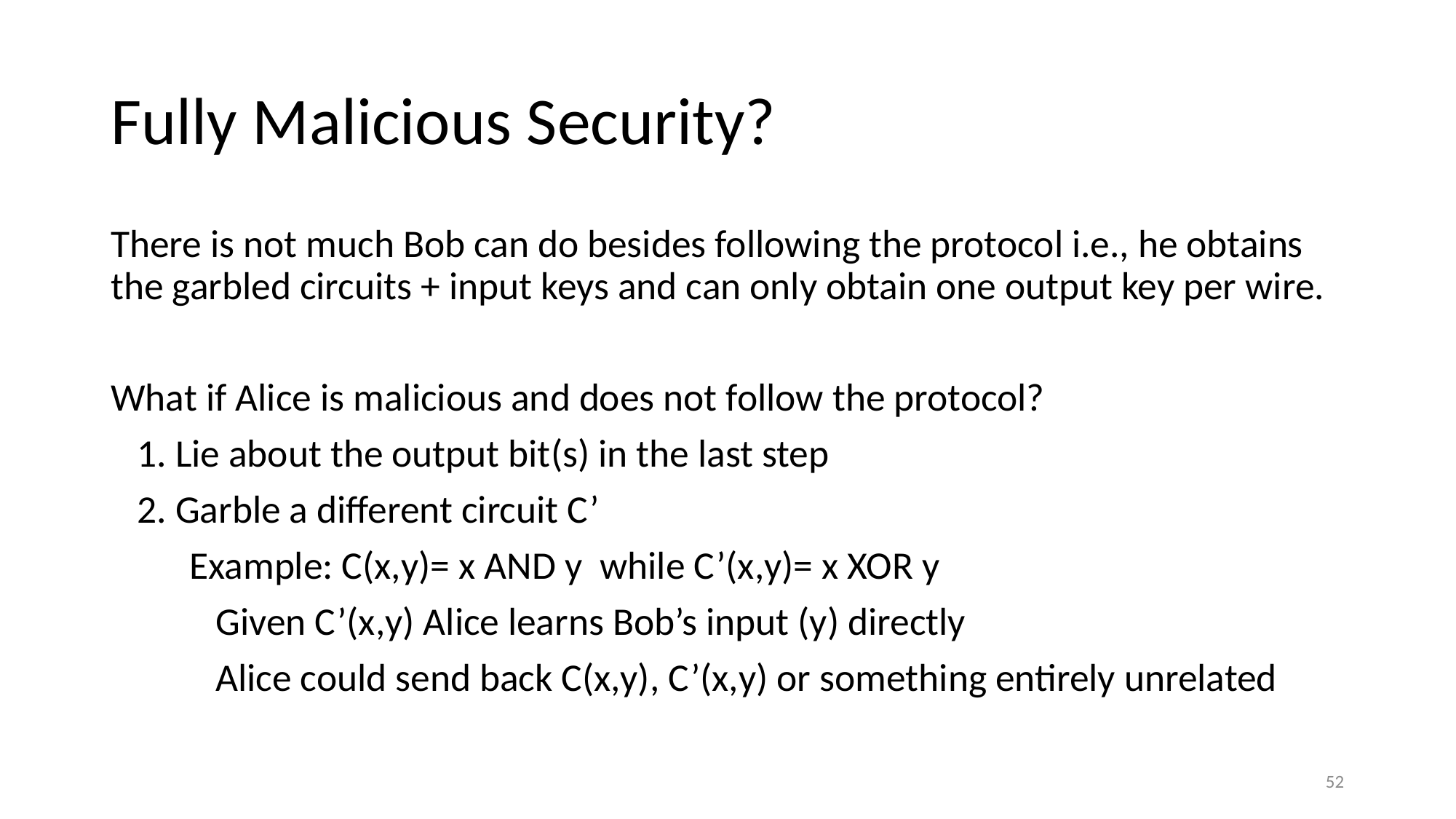

# Fully Malicious Security?
There is not much Bob can do besides following the protocol i.e., he obtains the garbled circuits + input keys and can only obtain one output key per wire.

What if Alice is malicious and does not follow the protocol?
   1. Lie about the output bit(s) in the last step
   2. Garble a different circuit C’
         Example: C(x,y)= x AND y  while C’(x,y)= x XOR y
            Given C’(x,y) Alice learns Bob’s input (y) directly
            Alice could send back C(x,y), C’(x,y) or something entirely unrelated

52